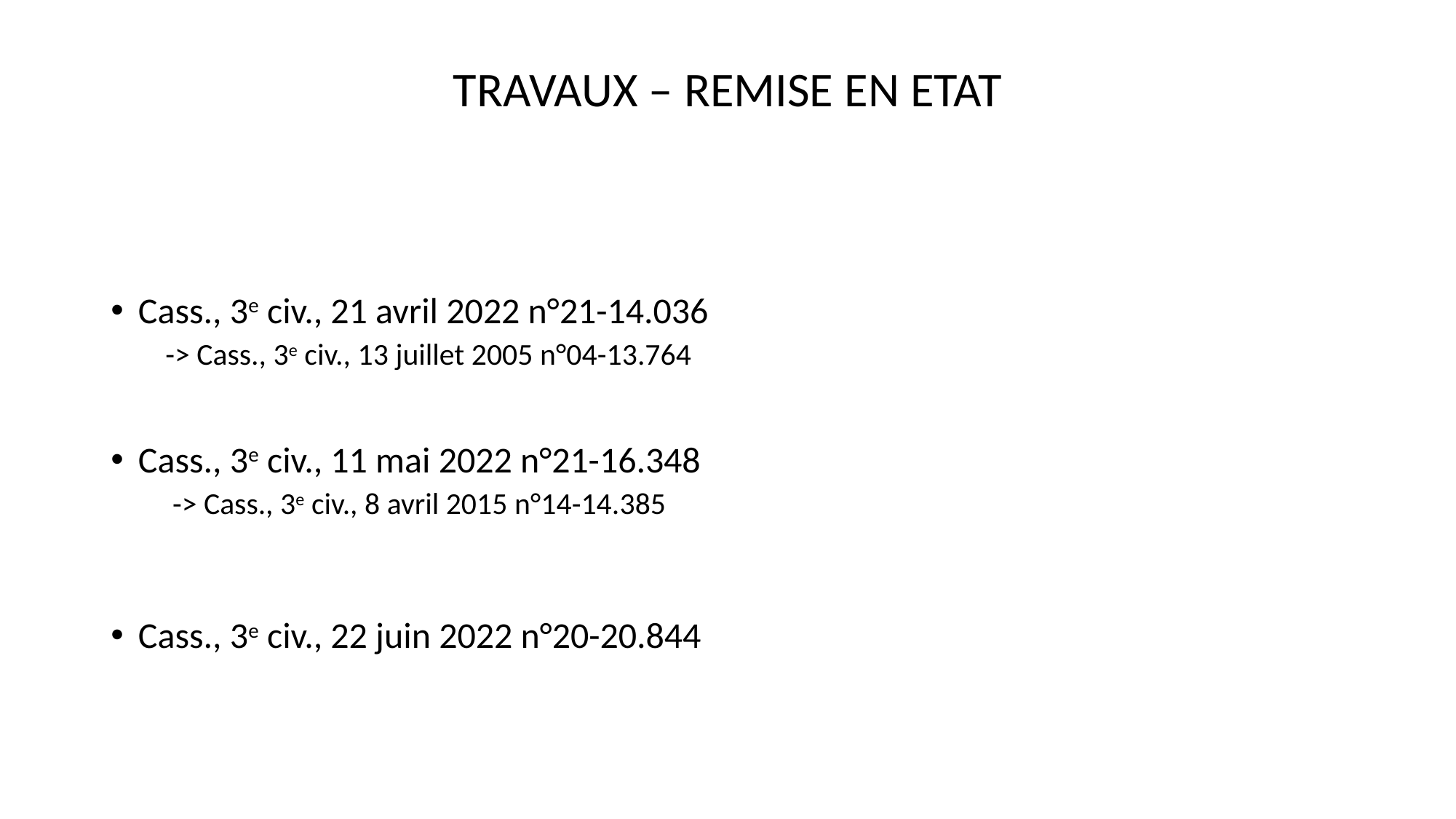

# TRAVAUX – REMISE EN ETAT

Cass., 3e civ., 21 avril 2022 n°21-14.036
-> Cass., 3e civ., 13 juillet 2005 n°04-13.764

Cass., 3e civ., 11 mai 2022 n°21-16.348
 -> Cass., 3e civ., 8 avril 2015 n°14-14.385

Cass., 3e civ., 22 juin 2022 n°20-20.844